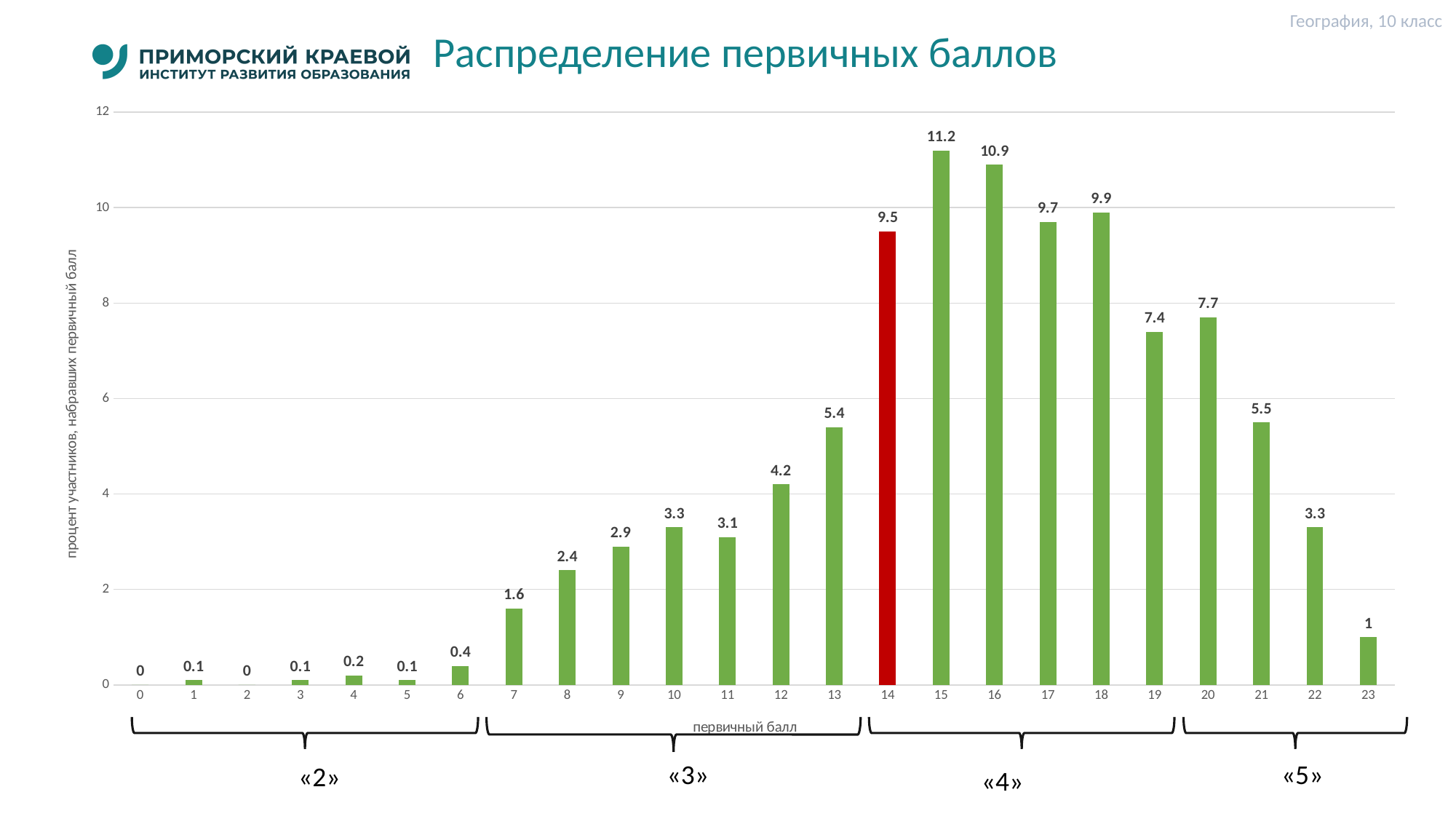

География, 10 класс
# Распределение первичных баллов

### Chart

| Category | Категория 1 |
|---|---|
| 0 | 0.0 |
| 1 | 0.1 |
| 2 | 0.0 |
| 3 | 0.1 |
| 4 | 0.2 |
| 5 | 0.1 |
| 6 | 0.4 |
| 7 | 1.6 |
| 8 | 2.4 |
| 9 | 2.9 |
| 10 | 3.3 |
| 11 | 3.1 |
| 12 | 4.2 |
| 13 | 5.4 |
| 14 | 9.5 |
| 15 | 11.2 |
| 16 | 10.9 |
| 17 | 9.7 |
| 18 | 9.9 |
| 19 | 7.4 |
| 20 | 7.7 |
| 21 | 5.5 |
| 22 | 3.3 |
| 23 | 1.0 |

«3»
«5»
«2»
«4»